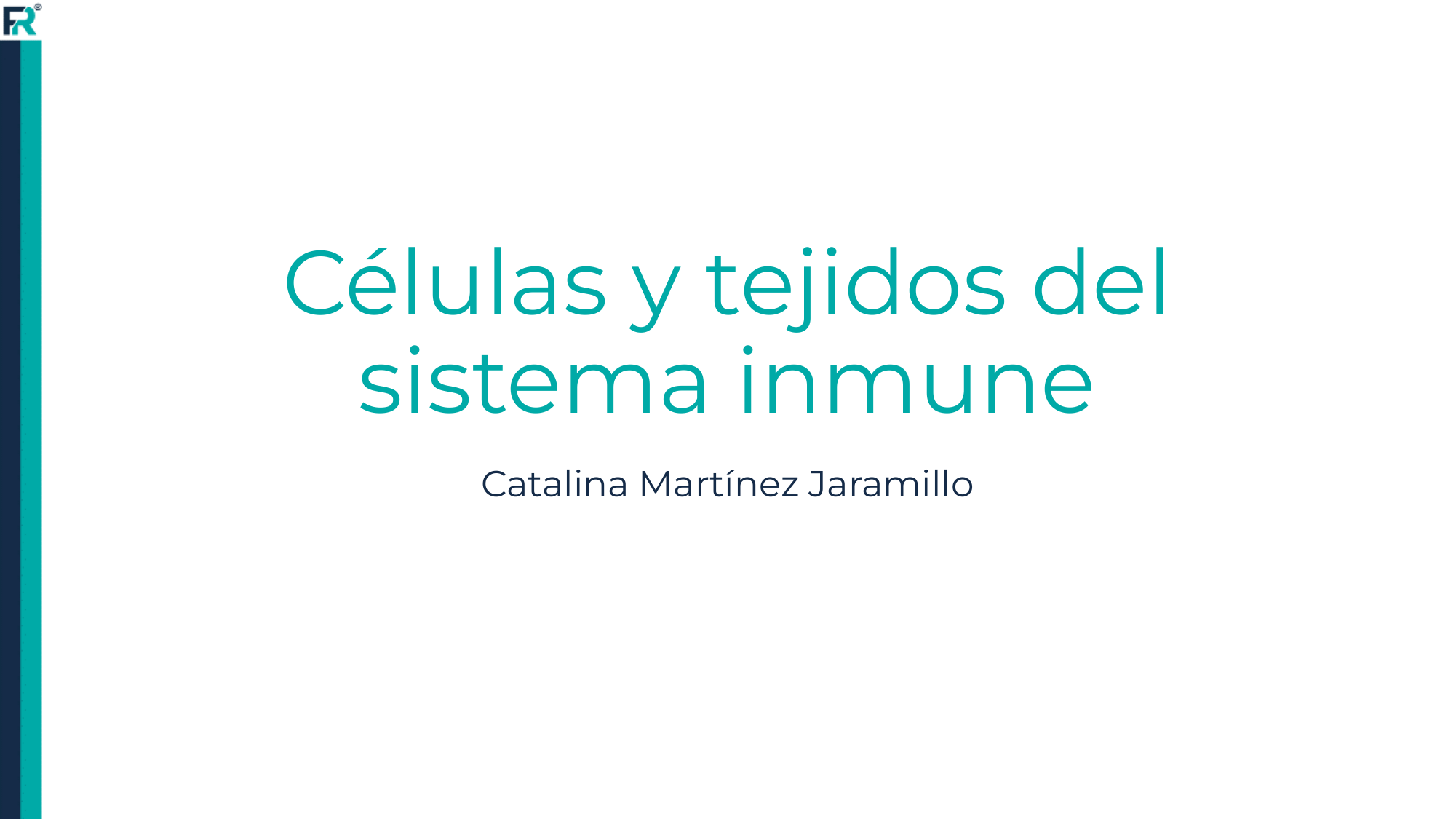

# Células y tejidos del sistema inmune
Catalina Martínez Jaramillo